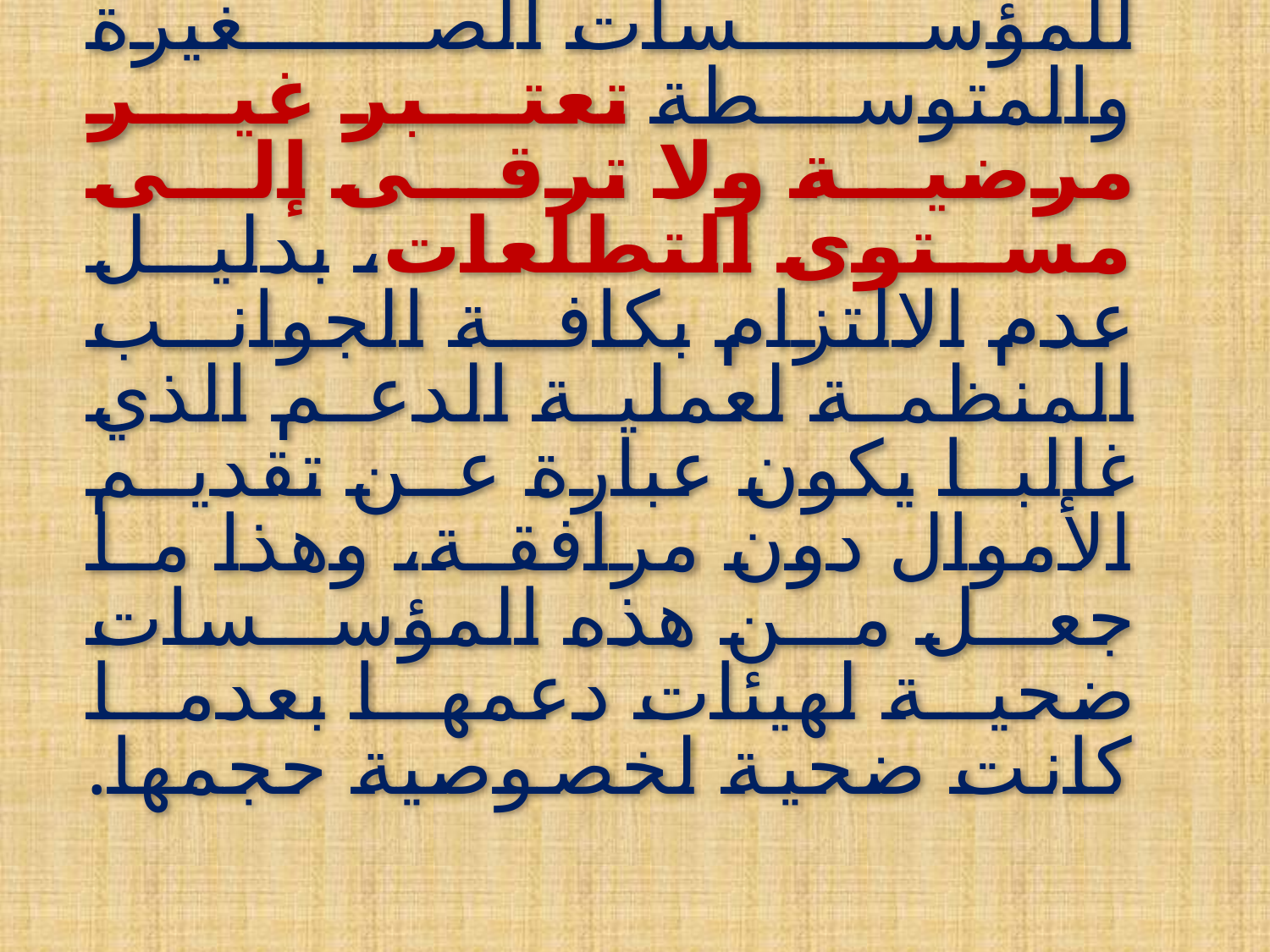

# - -نتائج مجهودات الدعم المالي للمؤسسات الصغيرة والمتوسطة تعتبر غير مرضية ولا ترقى إلى مستوى التطلعات، بدليل عدم الالتزام بكافة الجوانب المنظمة لعملية الدعم الذي غالبا يكون عبارة عن تقديم الأموال دون مرافقة، وهذا ما جعل من هذه المؤسسات ضحية لهيئات دعمها بعدما كانت ضحية لخصوصية حجمها.